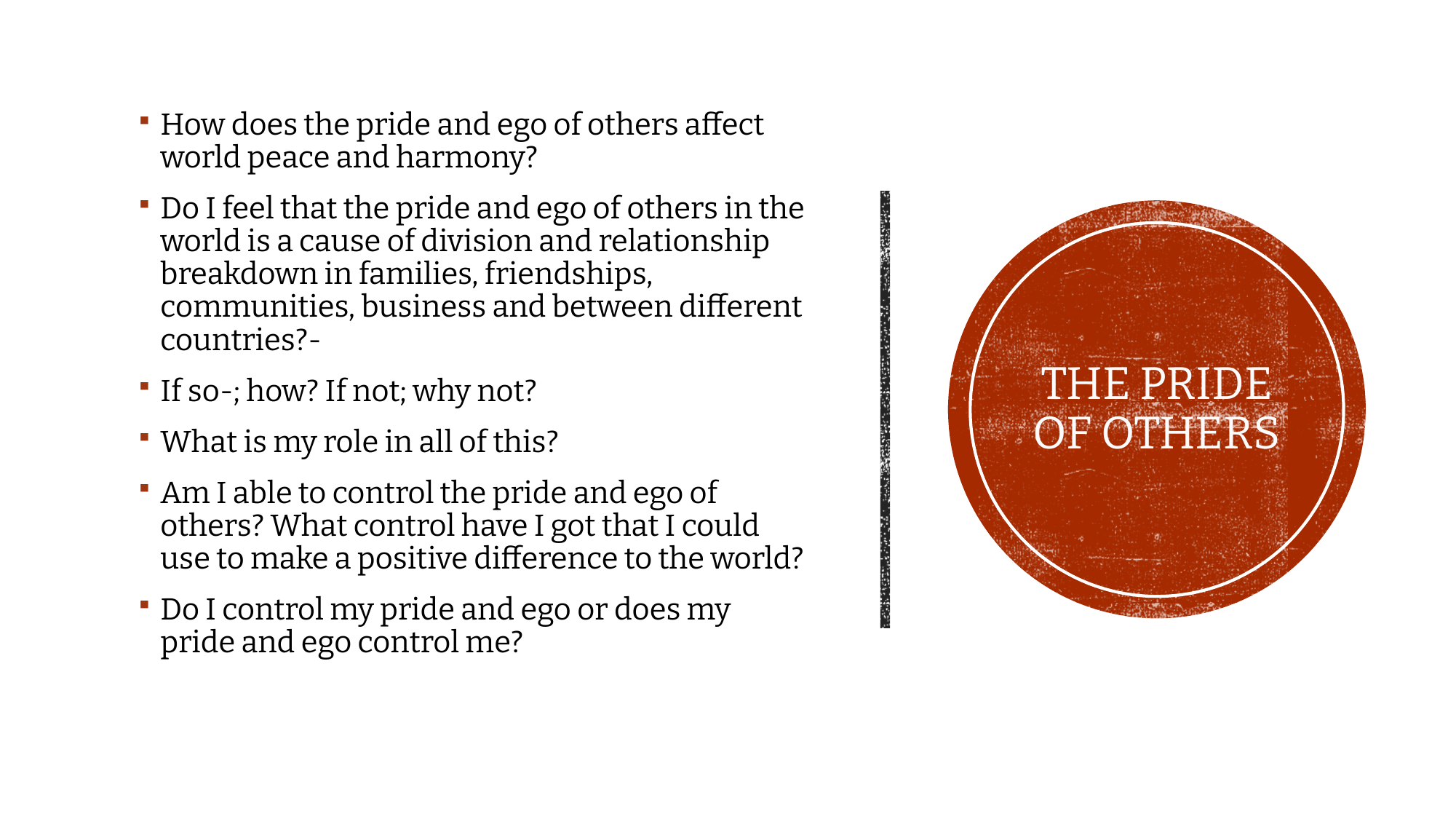

How does the pride and ego of others affect world peace and harmony?
Do I feel that the pride and ego of others in the world is a cause of division and relationship breakdown in families, friendships, communities, business and between different countries?-
If so-; how? If not; why not?
What is my role in all of this?
Am I able to control the pride and ego of others? What control have I got that I could use to make a positive difference to the world?
Do I control my pride and ego or does my pride and ego control me?

# The pride of others